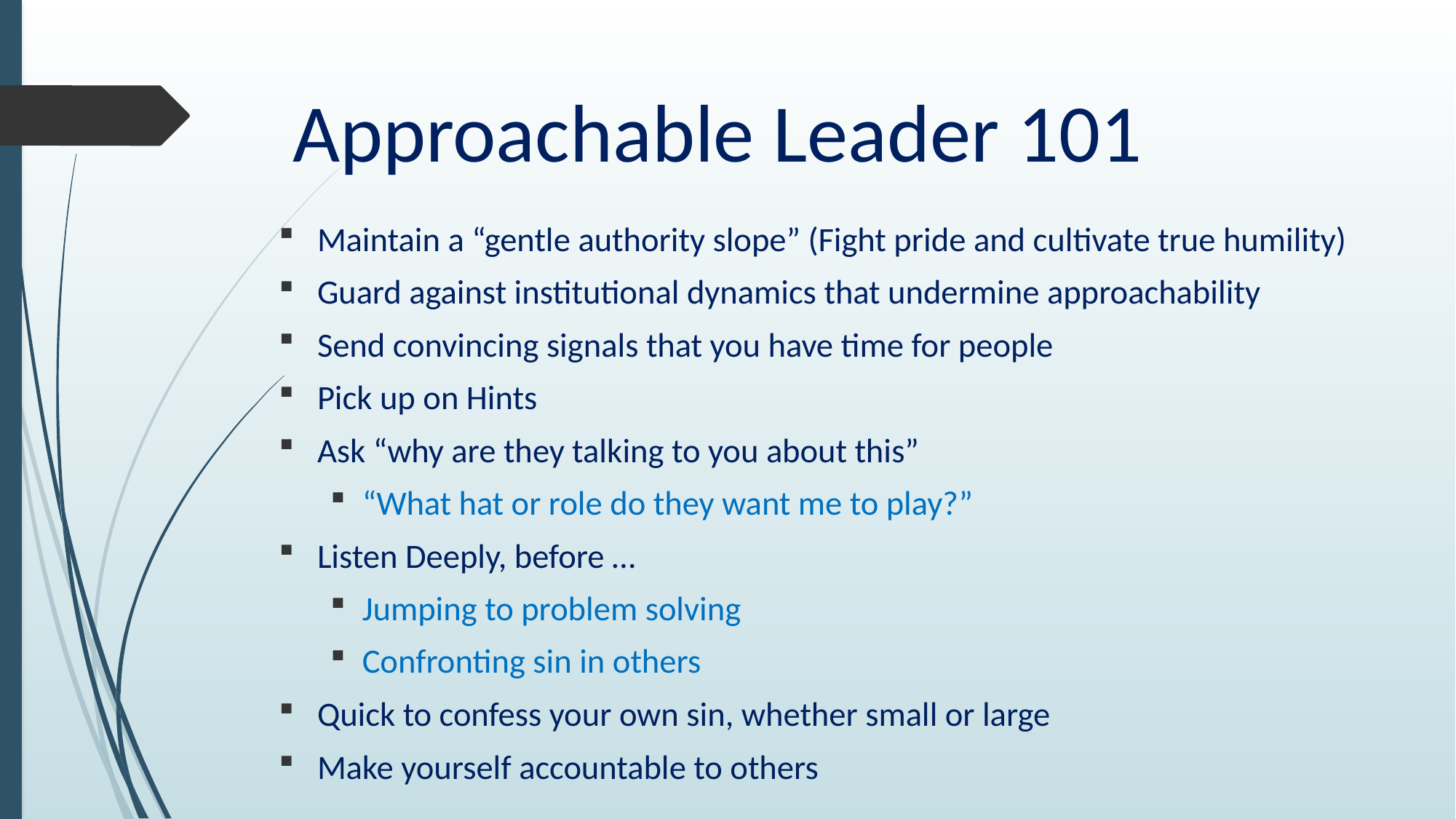

# Approachable Leader 101
Maintain a “gentle authority slope” (Fight pride and cultivate true humility)
Guard against institutional dynamics that undermine approachability
Send convincing signals that you have time for people
Pick up on Hints
Ask “why are they talking to you about this”
“What hat or role do they want me to play?”
Listen Deeply, before …
Jumping to problem solving
Confronting sin in others
Quick to confess your own sin, whether small or large
Make yourself accountable to others